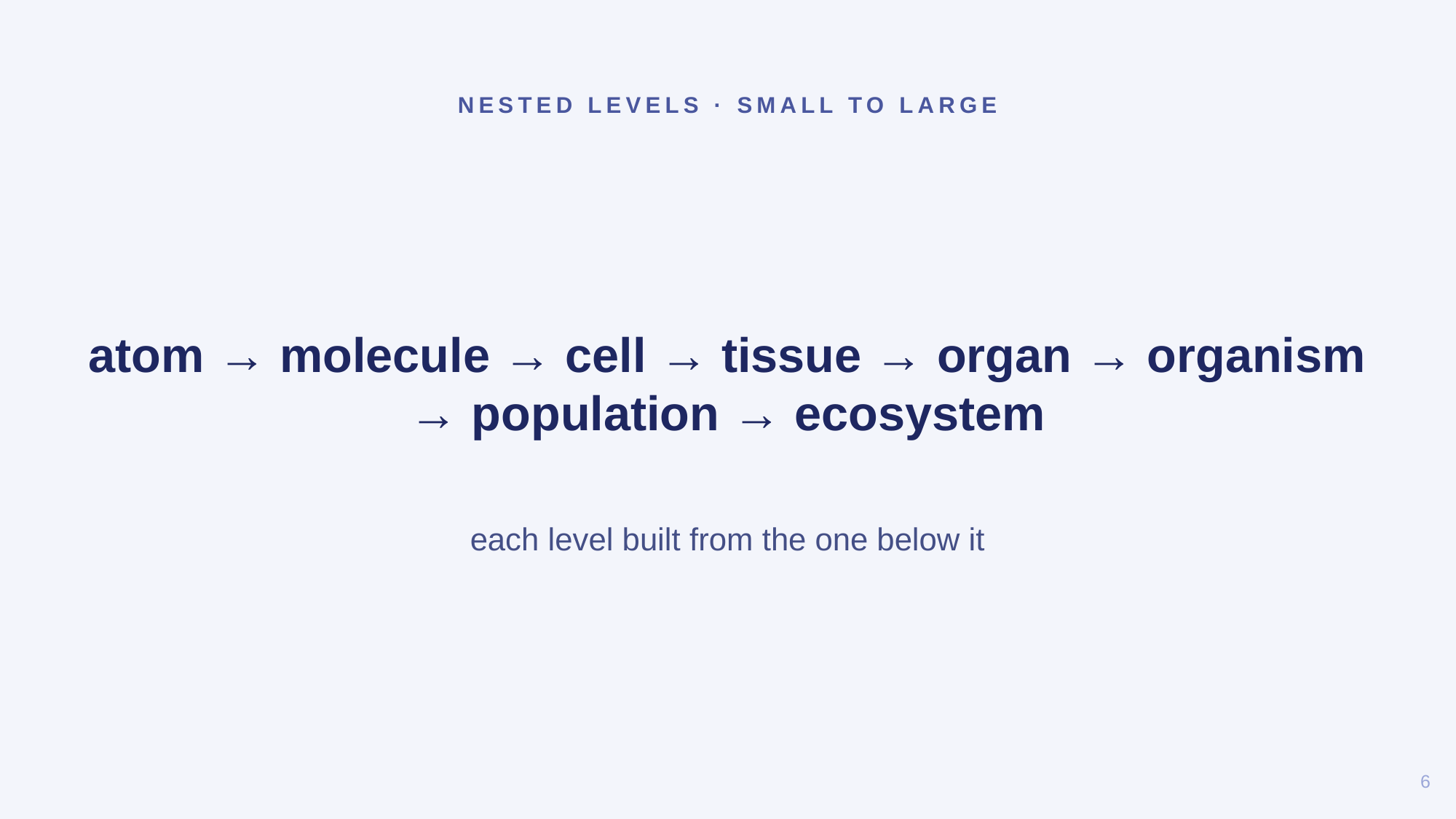

NESTED LEVELS · SMALL TO LARGE
atom → molecule → cell → tissue → organ → organism → population → ecosystem
each level built from the one below it
6